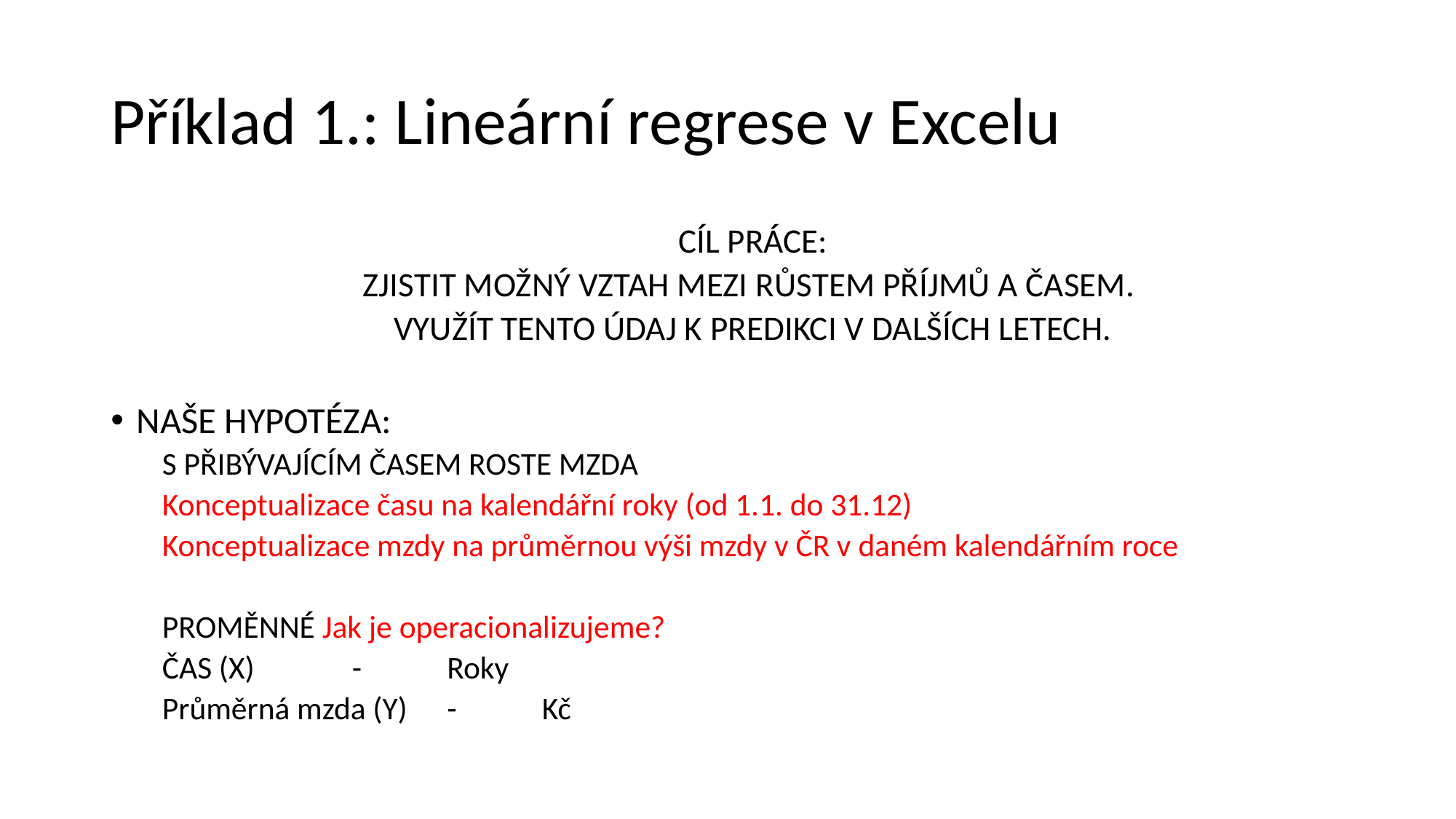

# Příklad 1.: Lineární regrese v Excelu
CÍL PRÁCE:
ZJISTIT MOŽNÝ VZTAH MEZI RŮSTEM PŘÍJMŮ A ČASEM.
VYUŽÍT TENTO ÚDAJ K PREDIKCI V DALŠÍCH LETECH.

NAŠE HYPOTÉZA:
S PŘIBÝVAJÍCÍM ČASEM ROSTE MZDA
Konceptualizace času na kalendářní roky (od 1.1. do 31.12)
Konceptualizace mzdy na průměrnou výši mzdy v ČR v daném kalendářním roce

PROMĚNNÉ Jak je operacionalizujeme?
	ČAS (X)     		-	Roky
	Průměrná mzda (Y) 	-	Kč